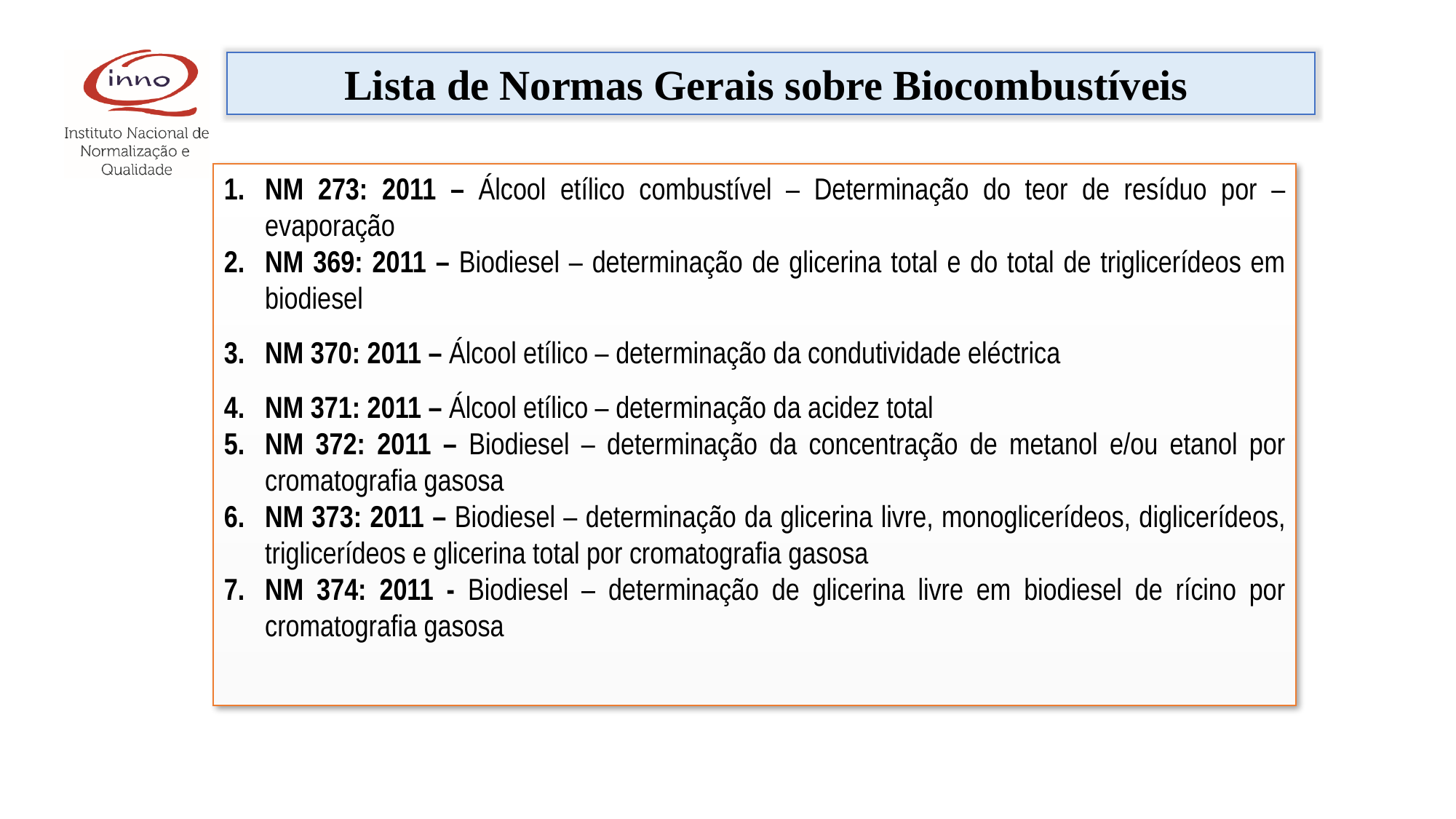

Lista de Normas Gerais sobre Biocombustíveis

NM 273: 2011 – Álcool etílico combustível – Determinação do teor de resíduo por – evaporação
NM 369: 2011 – Biodiesel – determinação de glicerina total e do total de triglicerídeos em biodiesel
NM 370: 2011 – Álcool etílico – determinação da condutividade eléctrica
NM 371: 2011 – Álcool etílico – determinação da acidez total
NM 372: 2011 – Biodiesel – determinação da concentração de metanol e/ou etanol por cromatografia gasosa
NM 373: 2011 – Biodiesel – determinação da glicerina livre, monoglicerídeos, diglicerídeos, triglicerídeos e glicerina total por cromatografia gasosa
NM 374: 2011 - Biodiesel – determinação de glicerina livre em biodiesel de rícino por cromatografia gasosa